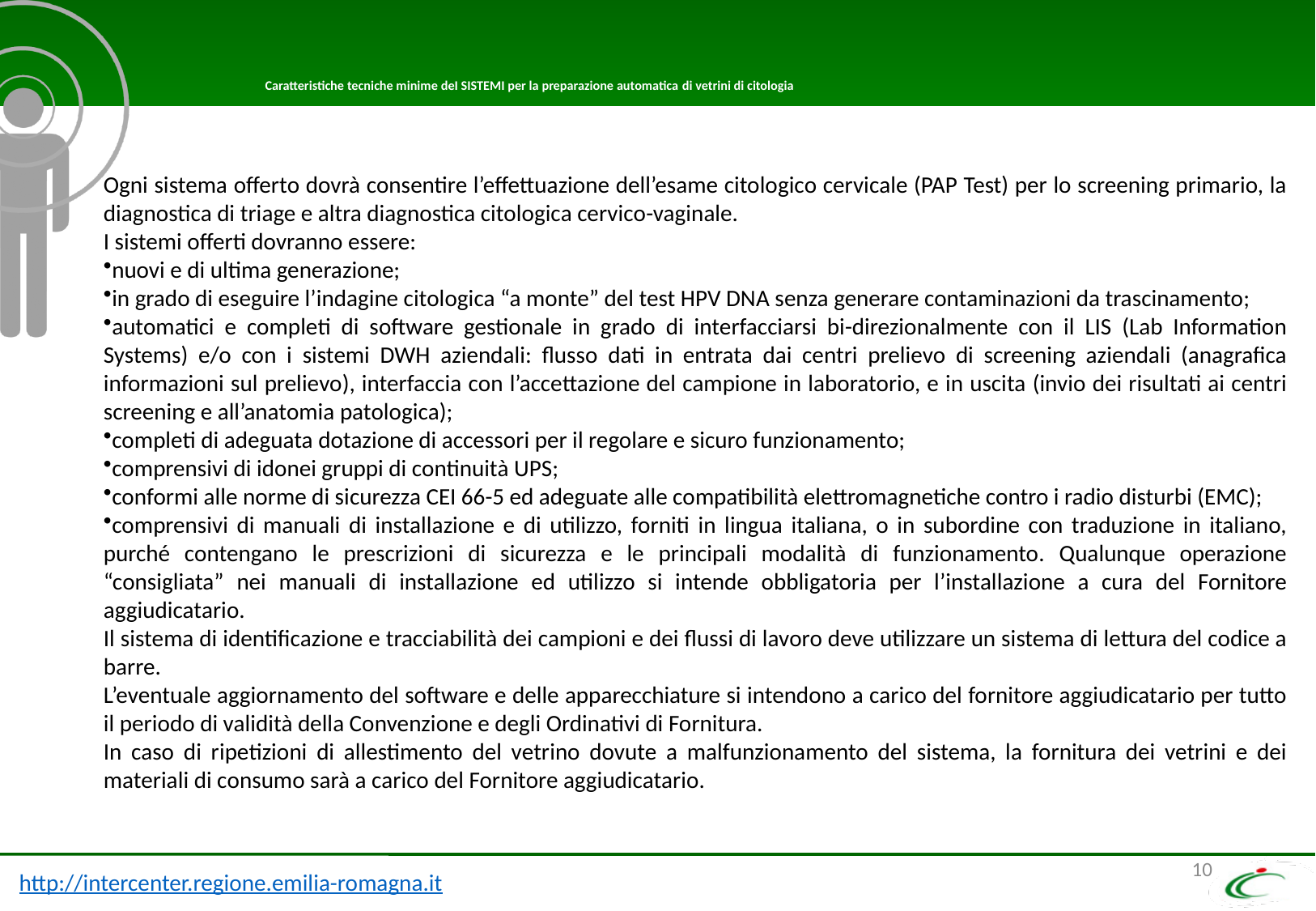

# Caratteristiche tecniche minime deI SISTEMI per la preparazione automatica di vetrini di citologia
Ogni sistema offerto dovrà consentire l’effettuazione dell’esame citologico cervicale (PAP Test) per lo screening primario, la diagnostica di triage e altra diagnostica citologica cervico-vaginale.
I sistemi offerti dovranno essere:
nuovi e di ultima generazione;
in grado di eseguire l’indagine citologica “a monte” del test HPV DNA senza generare contaminazioni da trascinamento;
automatici e completi di software gestionale in grado di interfacciarsi bi-direzionalmente con il LIS (Lab Information Systems) e/o con i sistemi DWH aziendali: flusso dati in entrata dai centri prelievo di screening aziendali (anagrafica informazioni sul prelievo), interfaccia con l’accettazione del campione in laboratorio, e in uscita (invio dei risultati ai centri screening e all’anatomia patologica);
completi di adeguata dotazione di accessori per il regolare e sicuro funzionamento;
comprensivi di idonei gruppi di continuità UPS;
conformi alle norme di sicurezza CEI 66-5 ed adeguate alle compatibilità elettromagnetiche contro i radio disturbi (EMC);
comprensivi di manuali di installazione e di utilizzo, forniti in lingua italiana, o in subordine con traduzione in italiano, purché contengano le prescrizioni di sicurezza e le principali modalità di funzionamento. Qualunque operazione “consigliata” nei manuali di installazione ed utilizzo si intende obbligatoria per l’installazione a cura del Fornitore aggiudicatario.
Il sistema di identificazione e tracciabilità dei campioni e dei flussi di lavoro deve utilizzare un sistema di lettura del codice a barre.
L’eventuale aggiornamento del software e delle apparecchiature si intendono a carico del fornitore aggiudicatario per tutto il periodo di validità della Convenzione e degli Ordinativi di Fornitura.
In caso di ripetizioni di allestimento del vetrino dovute a malfunzionamento del sistema, la fornitura dei vetrini e dei materiali di consumo sarà a carico del Fornitore aggiudicatario.

10